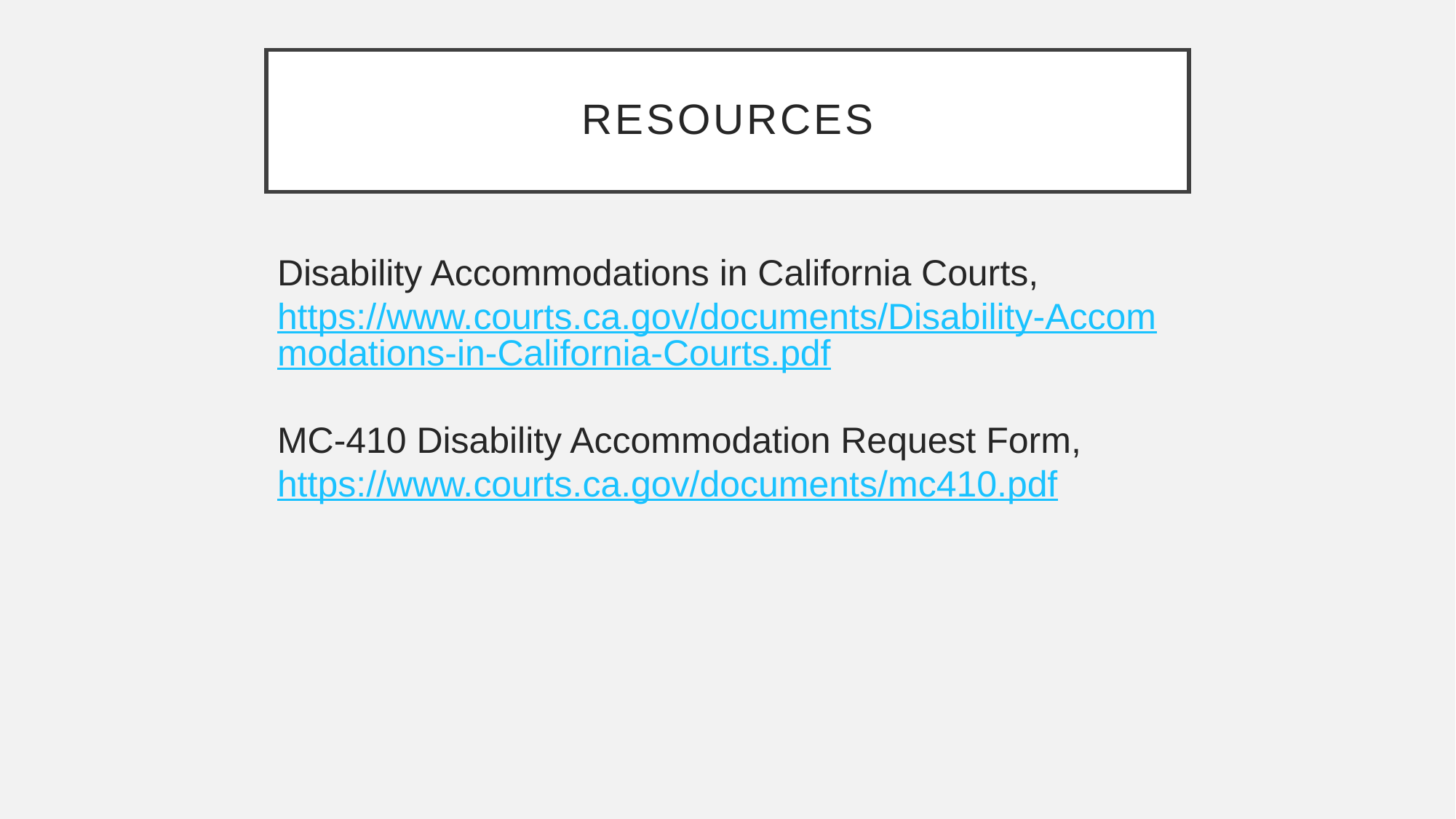

# resources
Disability Accommodations in California Courts, https://www.courts.ca.gov/documents/Disability-Accommodations-in-California-Courts.pdf

MC-410 Disability Accommodation Request Form, https://www.courts.ca.gov/documents/mc410.pdf